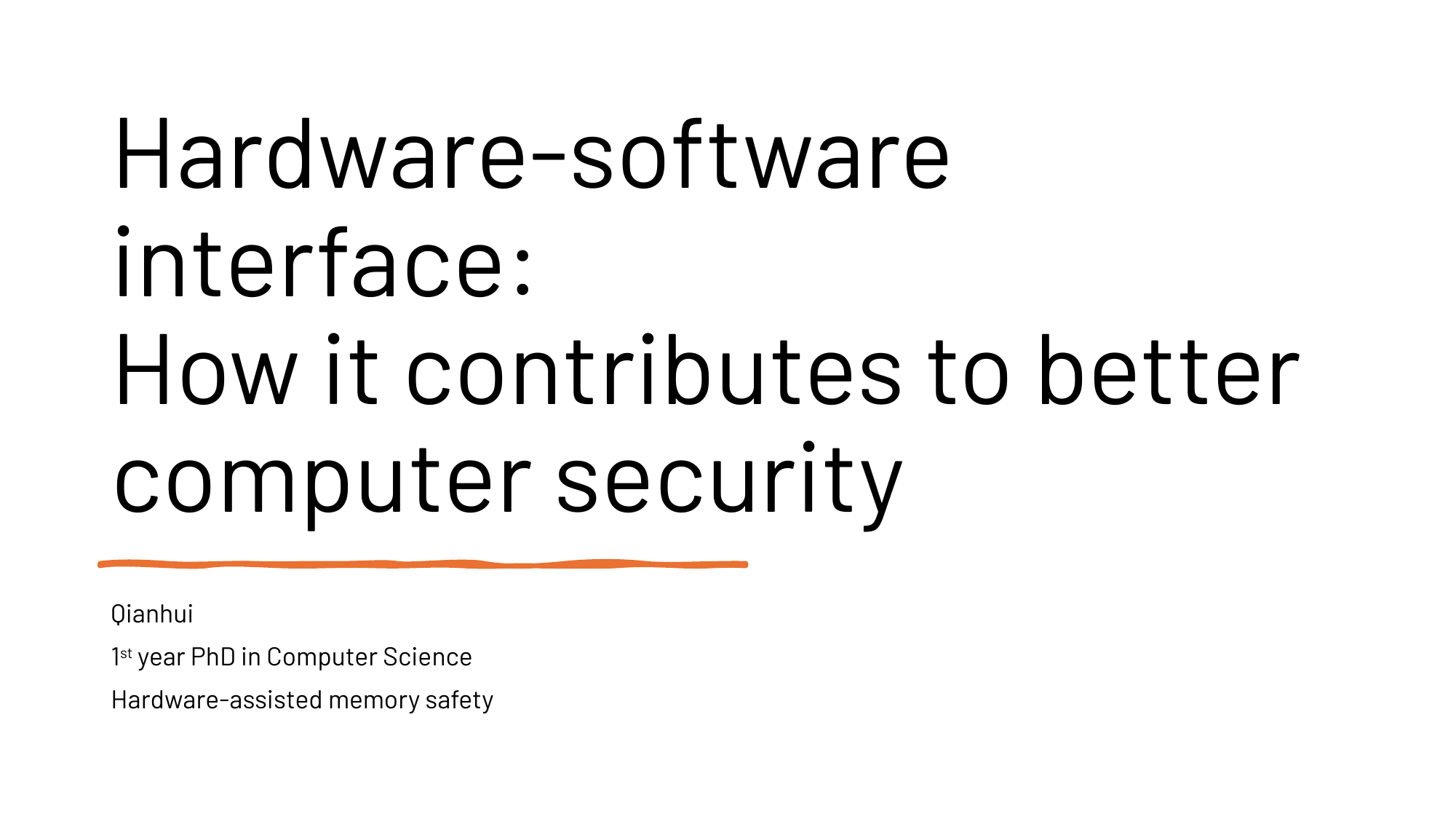

# Hardware-software interface: How it contributes to better computer security

Qianhui
1st year PhD in Computer Science
Hardware-assisted memory safety
1